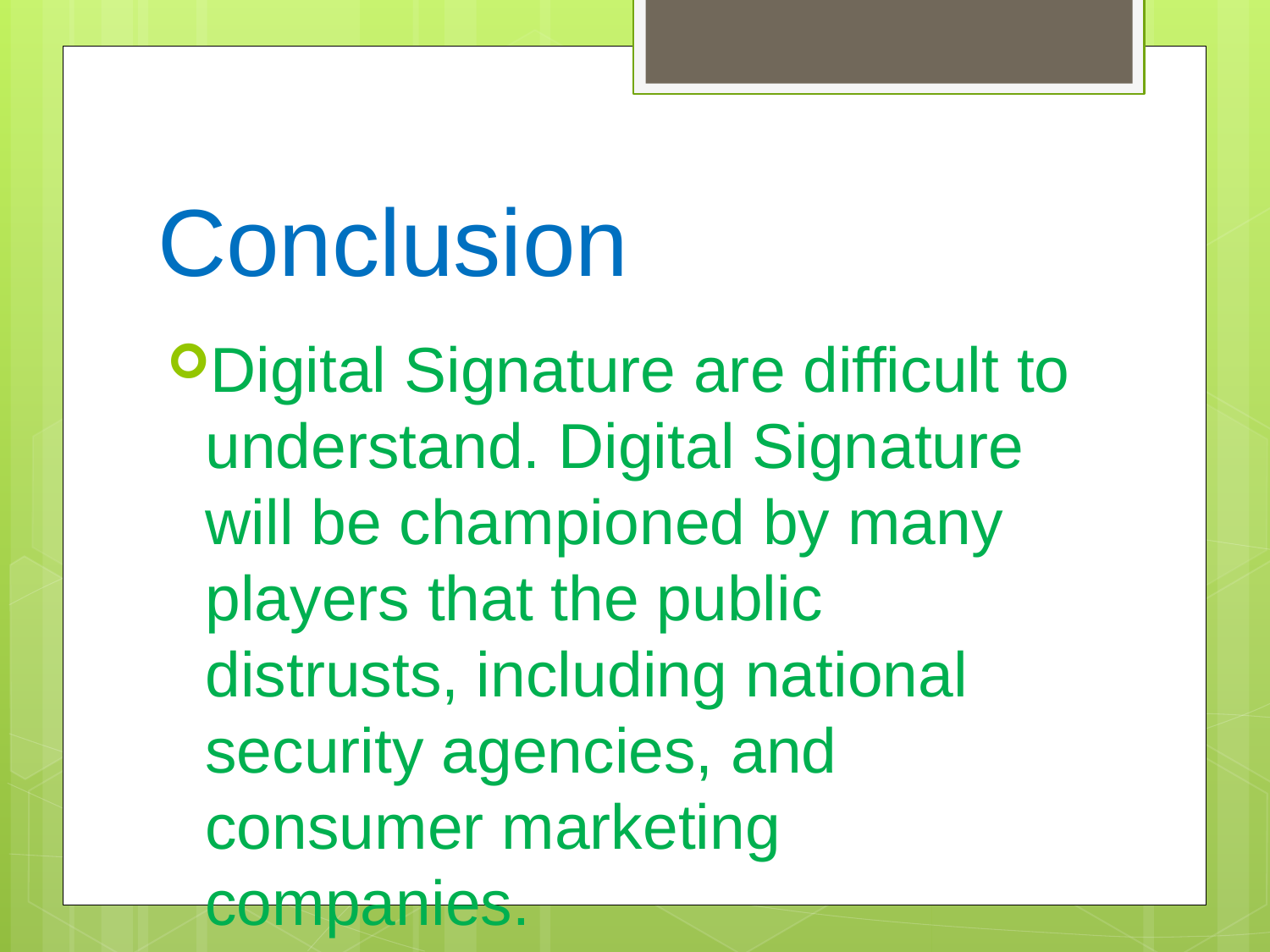

# Conclusion
Digital Signature are difficult to understand. Digital Signature will be championed by many players that the public distrusts, including national security agencies, and consumer marketing companies.